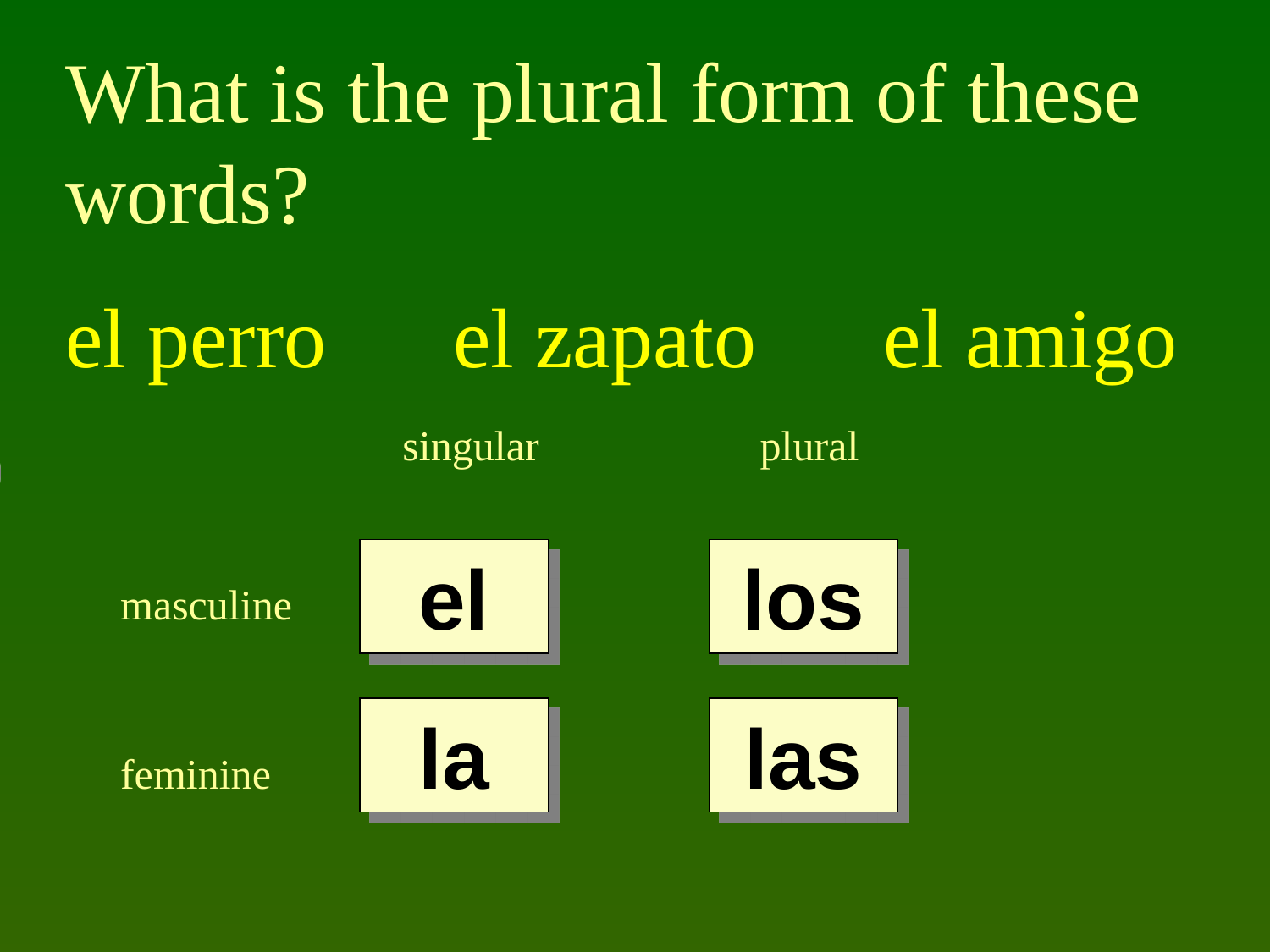

What is the plural form of these words?
el perro      el zapato      el amigo
los perros
los zapatos
los amigos
singular
plural
el
los
masculine
la
las
feminine